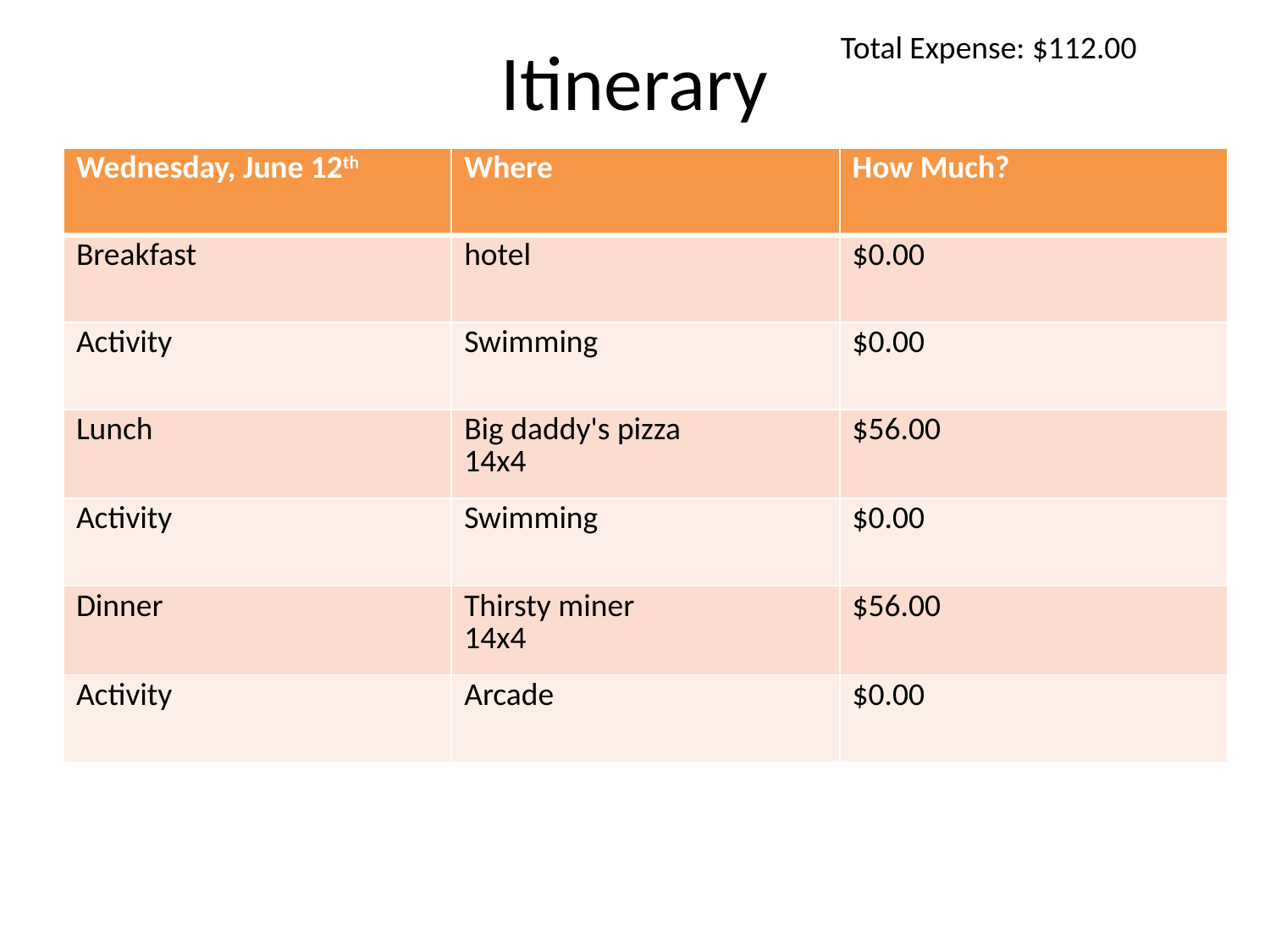

# Itinerary
Total Expense: $112.00
| Wednesday, June 12th | Where | How Much? |
| --- | --- | --- |
| Breakfast | hotel | $0.00 |
| Activity | Swimming | $0.00 |
| Lunch | Big daddy's pizza 14x4 | $56.00 |
| Activity | Swimming | $0.00 |
| Dinner | Thirsty miner 14x4 | $56.00 |
| Activity | Arcade | $0.00 |